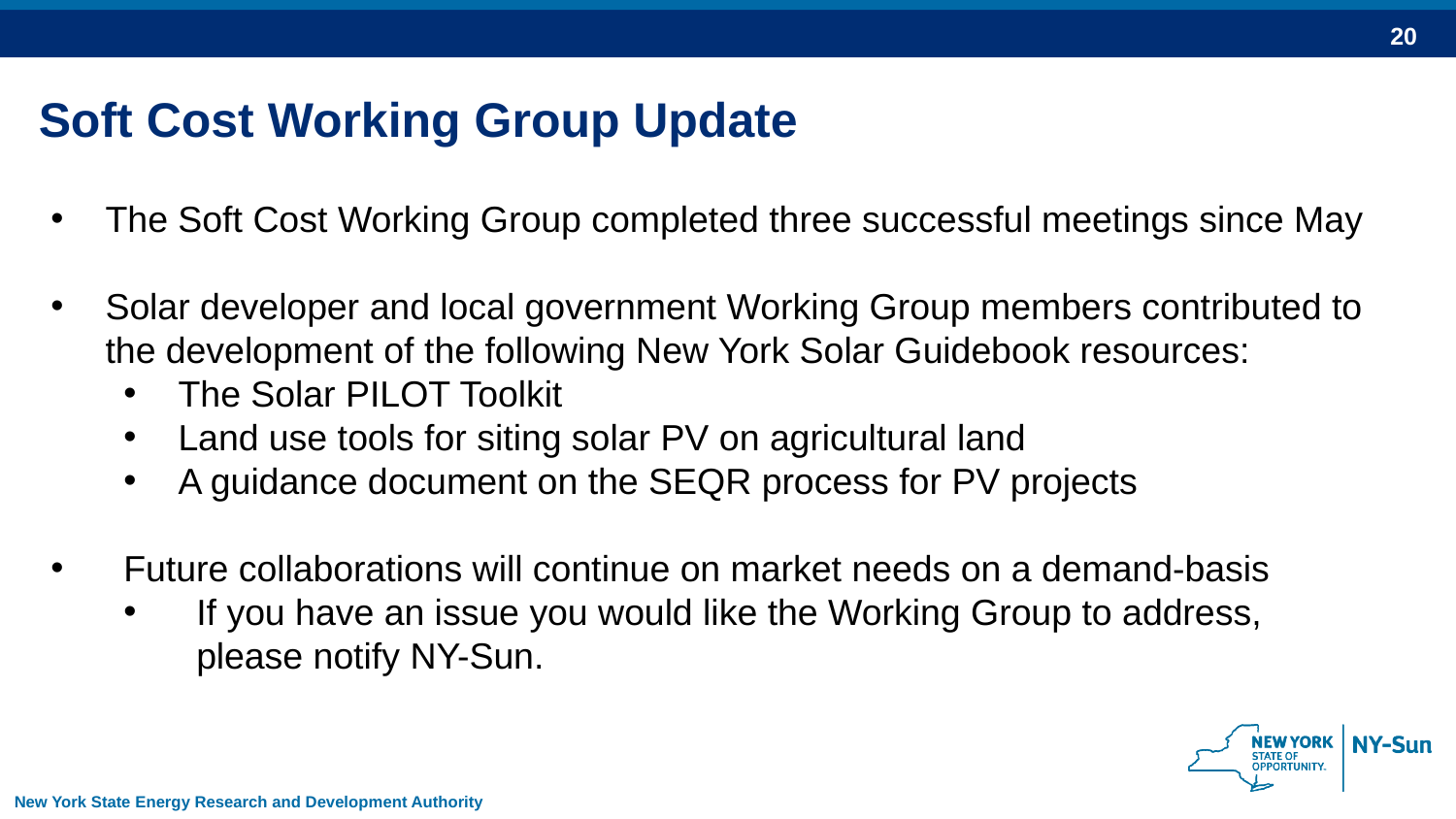

Soft Cost Working Group Update
The Soft Cost Working Group completed three successful meetings since May

Solar developer and local government Working Group members contributed to the development of the following New York Solar Guidebook resources:
The Solar PILOT Toolkit
Land use tools for siting solar PV on agricultural land
A guidance document on the SEQR process for PV projects

Future collaborations will continue on market needs on a demand-basis
If you have an issue you would like the Working Group to address, please notify NY-Sun.